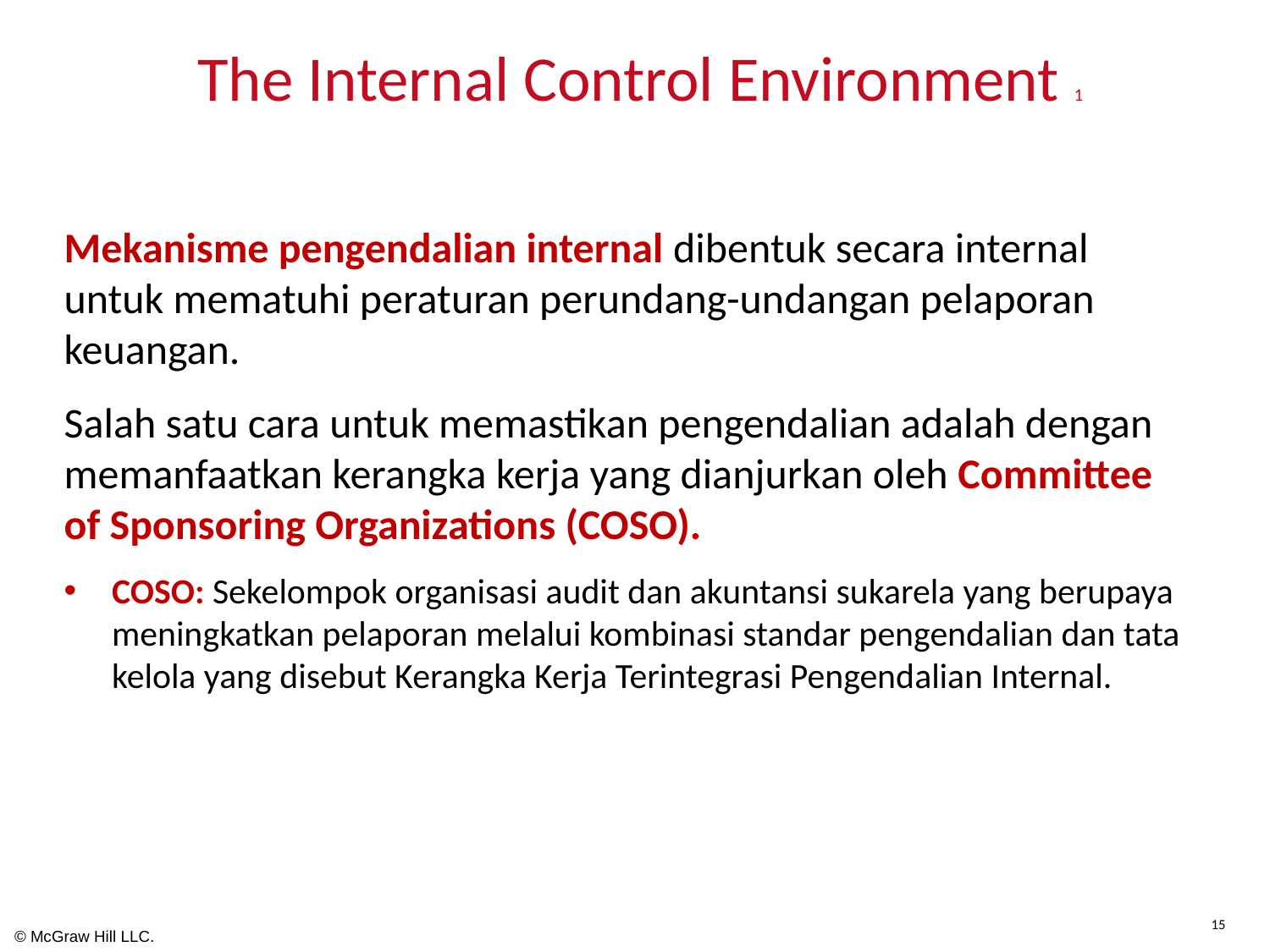

# The Internal Control Environment 1

Mekanisme pengendalian internal dibentuk secara internal untuk mematuhi peraturan perundang-undangan pelaporan keuangan.
Salah satu cara untuk memastikan pengendalian adalah dengan memanfaatkan kerangka kerja yang dianjurkan oleh Committee of Sponsoring Organizations (COSO).
COSO: Sekelompok organisasi audit dan akuntansi sukarela yang berupaya meningkatkan pelaporan melalui kombinasi standar pengendalian dan tata kelola yang disebut Kerangka Kerja Terintegrasi Pengendalian Internal.
15